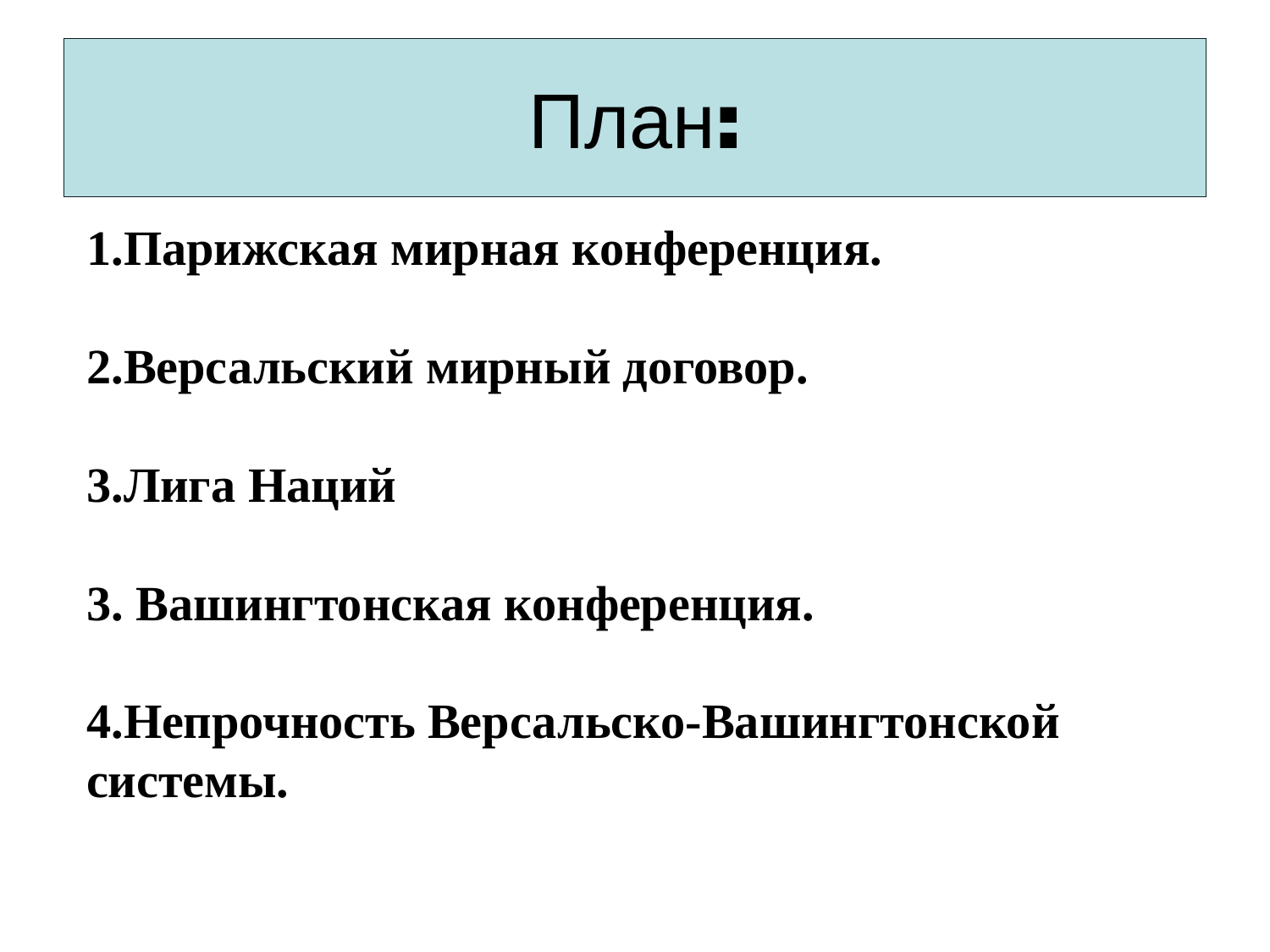

# План:
1.Парижская мирная конференция.

2.Версальский мирный договор.

3.Лига Наций

3. Вашингтонская конференция.

4.Непрочность Версальско-Вашингтонской системы.